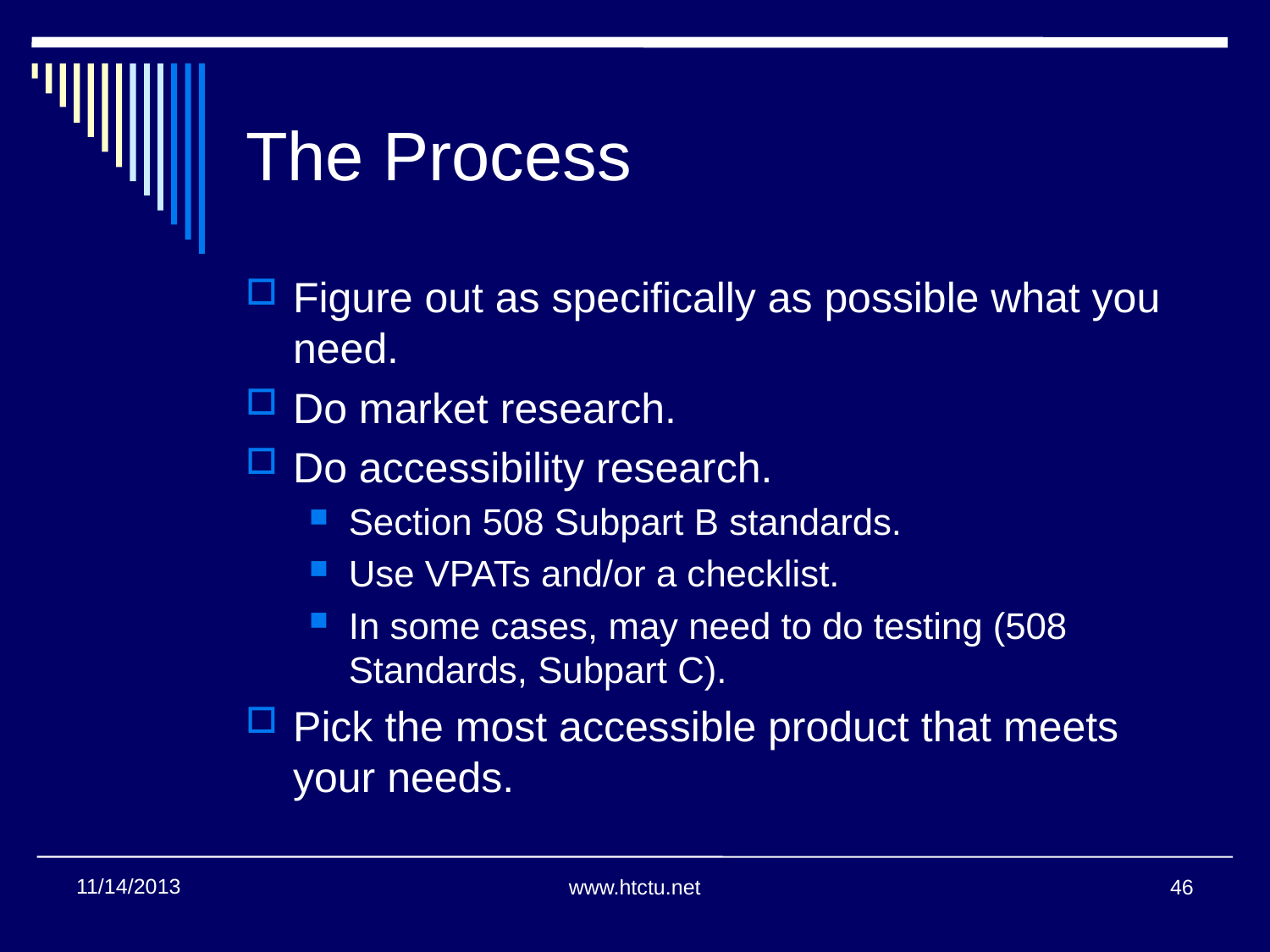

# The Process
Figure out as specifically as possible what you need.
Do market research.
Do accessibility research.
Section 508 Subpart B standards.
Use VPATs and/or a checklist.
In some cases, may need to do testing (508 Standards, Subpart C).
Pick the most accessible product that meets your needs.
11/14/2013
www.htctu.net
46